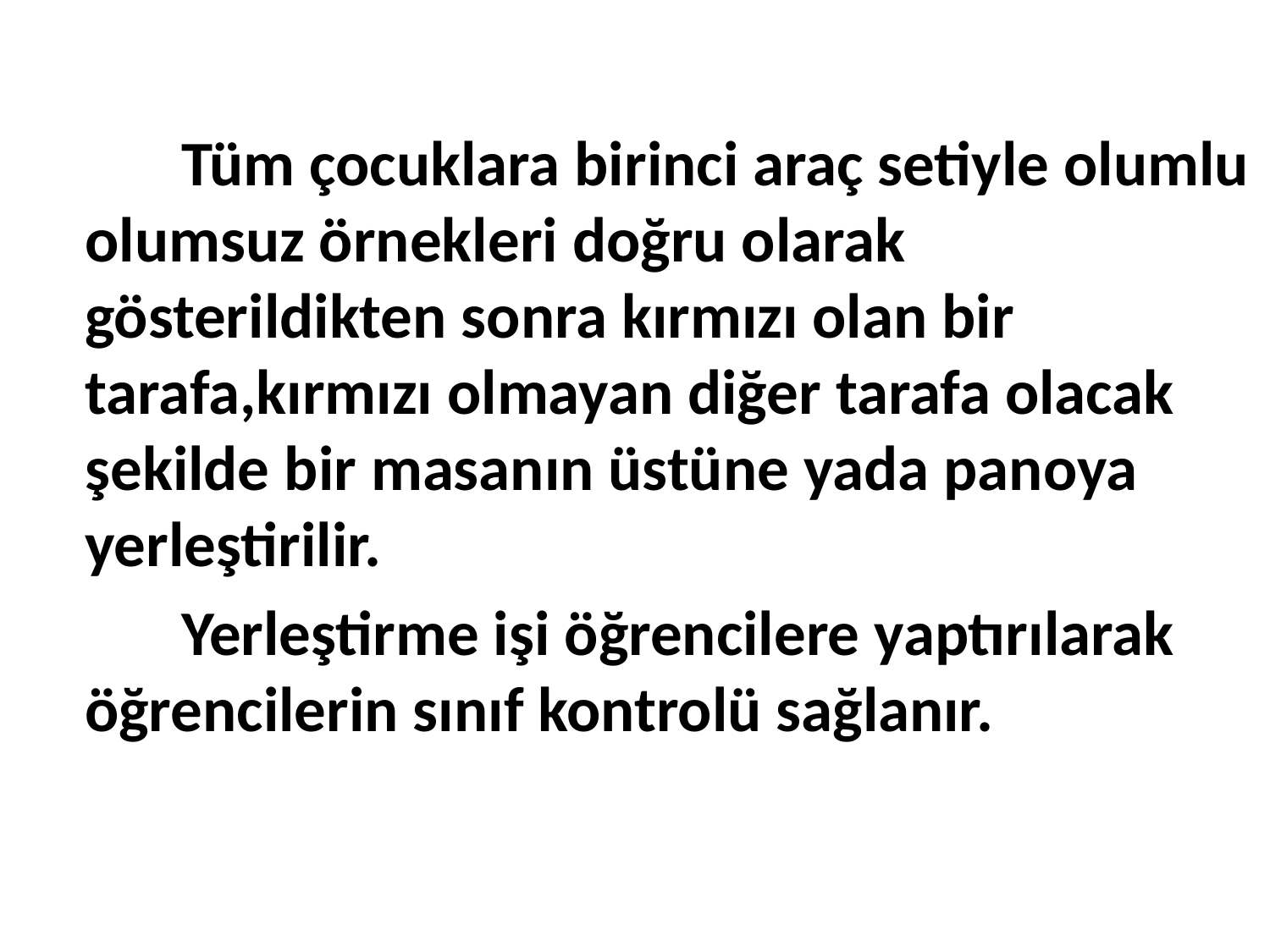

Tüm çocuklara birinci araç setiyle olumlu olumsuz örnekleri doğru olarak gösterildikten sonra kırmızı olan bir tarafa,kırmızı olmayan diğer tarafa olacak şekilde bir masanın üstüne yada panoya yerleştirilir.
          Yerleştirme işi öğrencilere yaptırılarak öğrencilerin sınıf kontrolü sağlanır.